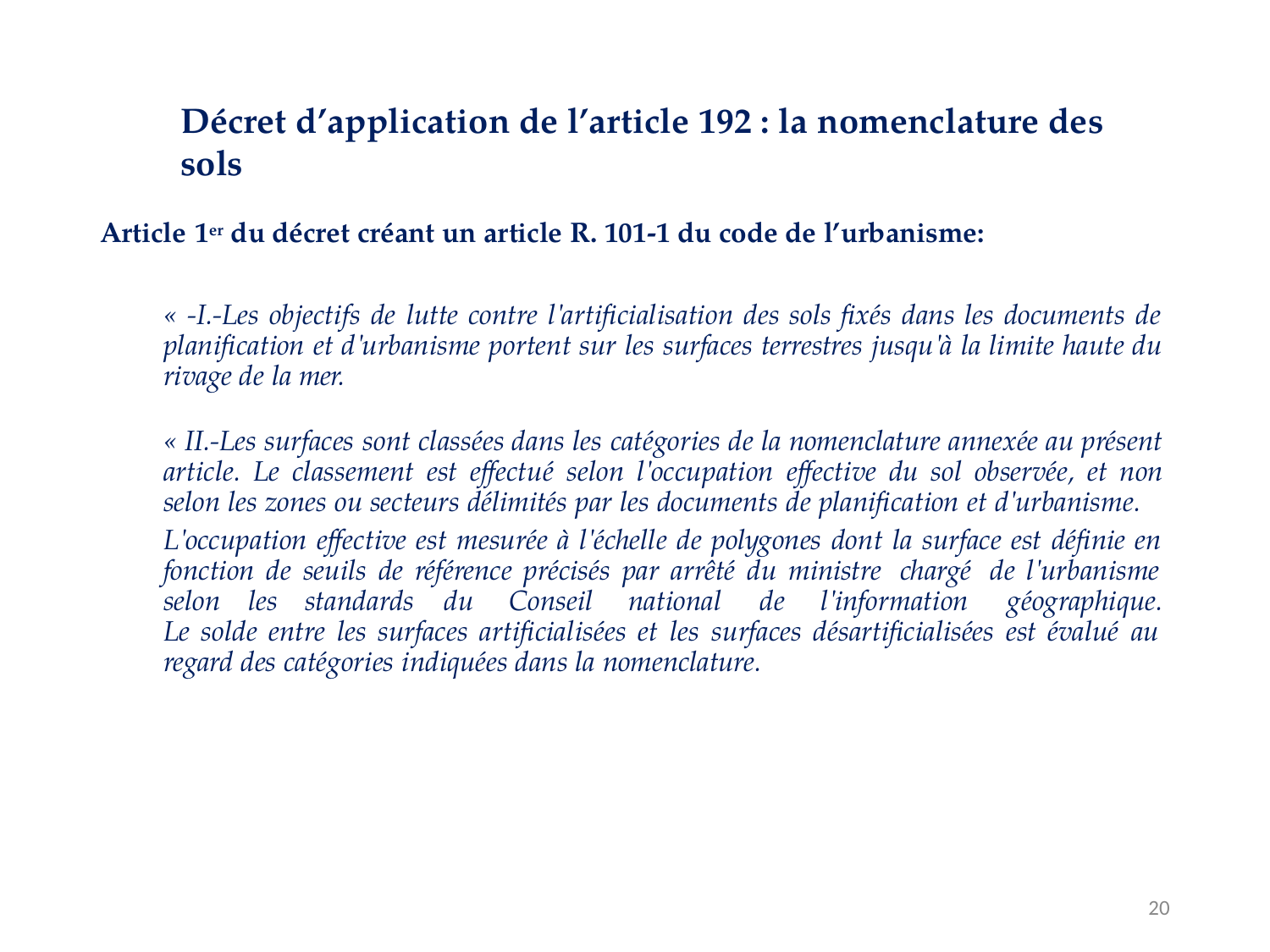

# Décret d’application de l’article 192 : la nomenclature des sols
Article 1er du décret créant un article R. 101-1 du code de l’urbanisme:

« -I.-Les objectifs de lutte contre l'artificialisation des sols fixés dans les documents de  planification et d'urbanisme portent sur les surfaces terrestres jusqu'à la limite haute du  rivage de la mer.

« II.-Les surfaces sont classées dans les catégories de la nomenclature annexée au présent  article. Le classement est effectué selon l'occupation effective du sol observée, et non  selon les zones ou secteurs délimités par les documents de planification et d'urbanisme.
L'occupation effective est mesurée à l'échelle de polygones dont la surface est définie en  fonction de seuils de référence précisés par arrêté du ministre chargé de l'urbanisme  selon les standards   du  Conseil  national    de  l'information    géographique.  Le solde entre les surfaces artificialisées et les surfaces désartificialisées est évalué au  regard des catégories indiquées dans la nomenclature.
20